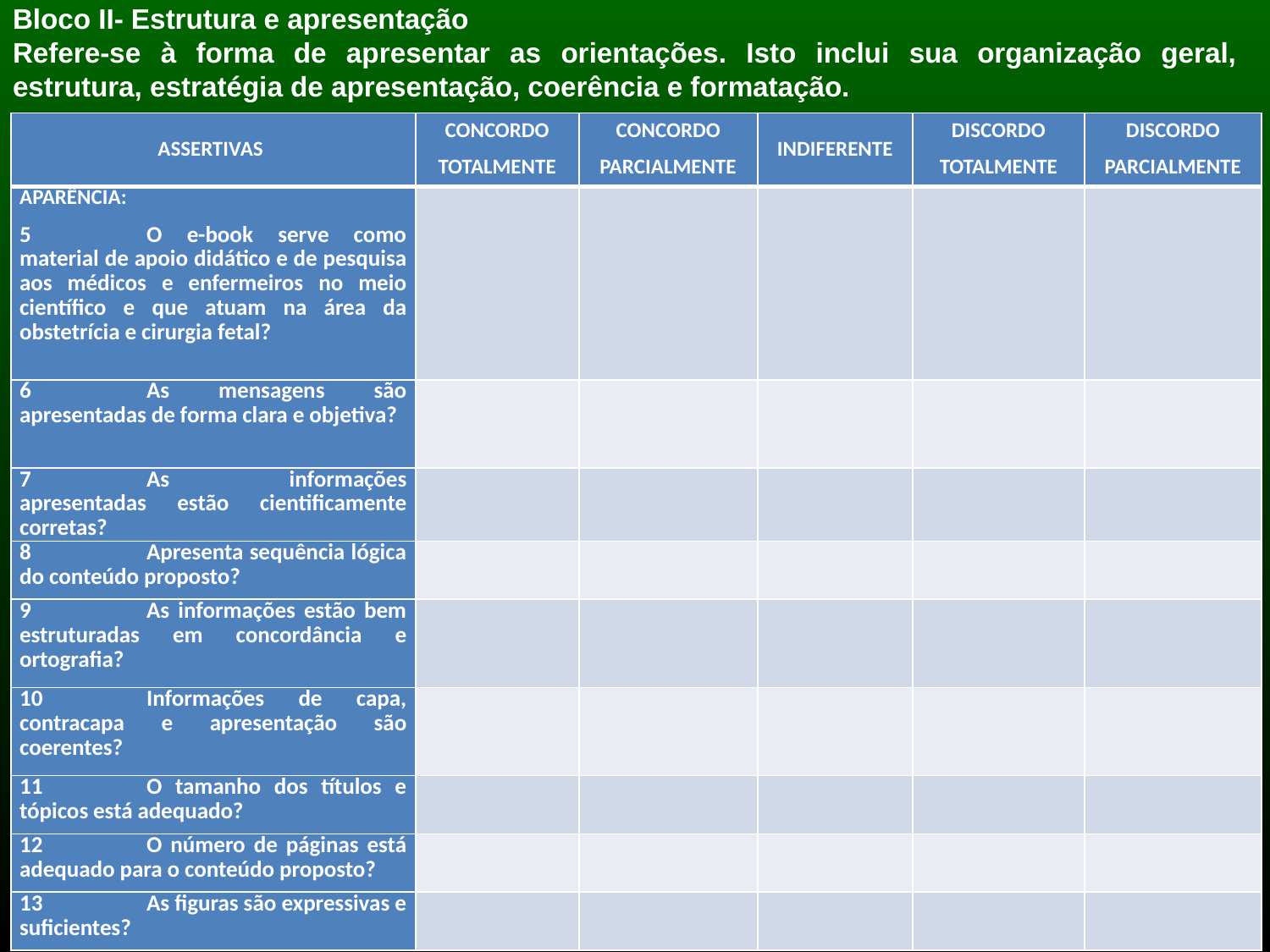

Bloco II- Estrutura e apresentação
Refere-se à forma de apresentar as orientações. Isto inclui sua organização geral, estrutura, estratégia de apresentação, coerência e formatação.
| ASSERTIVAS | CONCORDO TOTALMENTE | CONCORDO PARCIALMENTE | INDIFERENTE | DISCORDO TOTALMENTE | DISCORDO PARCIALMENTE |
| --- | --- | --- | --- | --- | --- |
| APARÊNCIA: 5 O e-book serve como material de apoio didático e de pesquisa aos médicos e enfermeiros no meio científico e que atuam na área da obstetrícia e cirurgia fetal? |  |  |  |  |  |
| 6 As mensagens são apresentadas de forma clara e objetiva? |  |  |  |  |  |
| 7 As informações apresentadas estão cientificamente corretas? |  |  |  |  |  |
| 8 Apresenta sequência lógica do conteúdo proposto? |  |  |  |  |  |
| 9 As informações estão bem estruturadas em concordância e ortografia? |  |  |  |  |  |
| 10 Informações de capa, contracapa e apresentação são coerentes? |  |  |  |  |  |
| 11 O tamanho dos títulos e tópicos está adequado? |  |  |  |  |  |
| 12 O número de páginas está adequado para o conteúdo proposto? |  |  |  |  |  |
| 13 As figuras são expressivas e suficientes? |  |  |  |  |  |